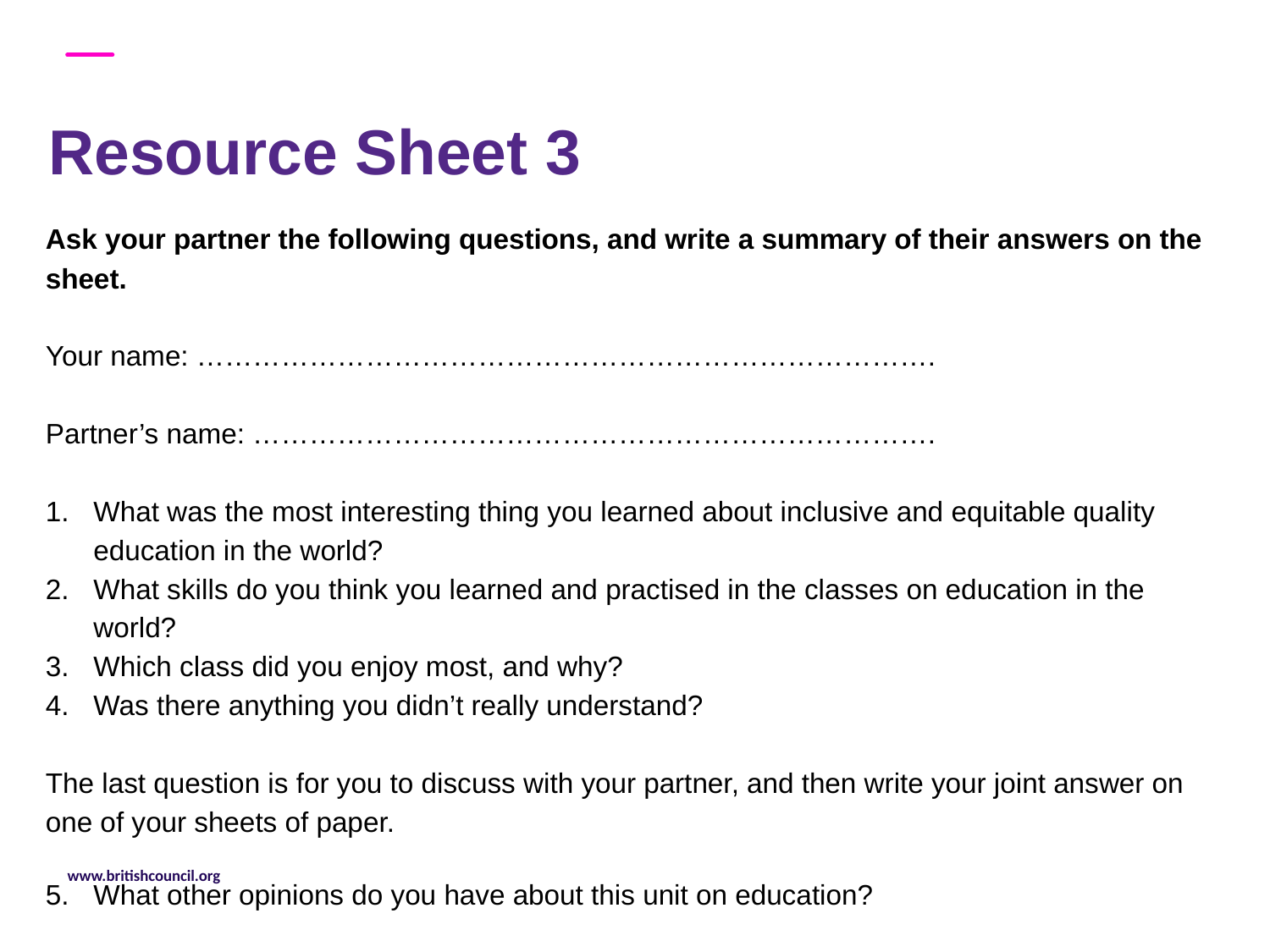

Resource Sheet 3

Ask your partner the following questions, and write a summary of their answers on the sheet.

Your name: …………………………………………………………………….

Partner’s name: ……………………………………………………………….

What was the most interesting thing you learned about inclusive and equitable quality education in the world?
What skills do you think you learned and practised in the classes on education in the world?
Which class did you enjoy most, and why?
Was there anything you didn’t really understand?

The last question is for you to discuss with your partner, and then write your joint answer on one of your sheets of paper.

What other opinions do you have about this unit on education?